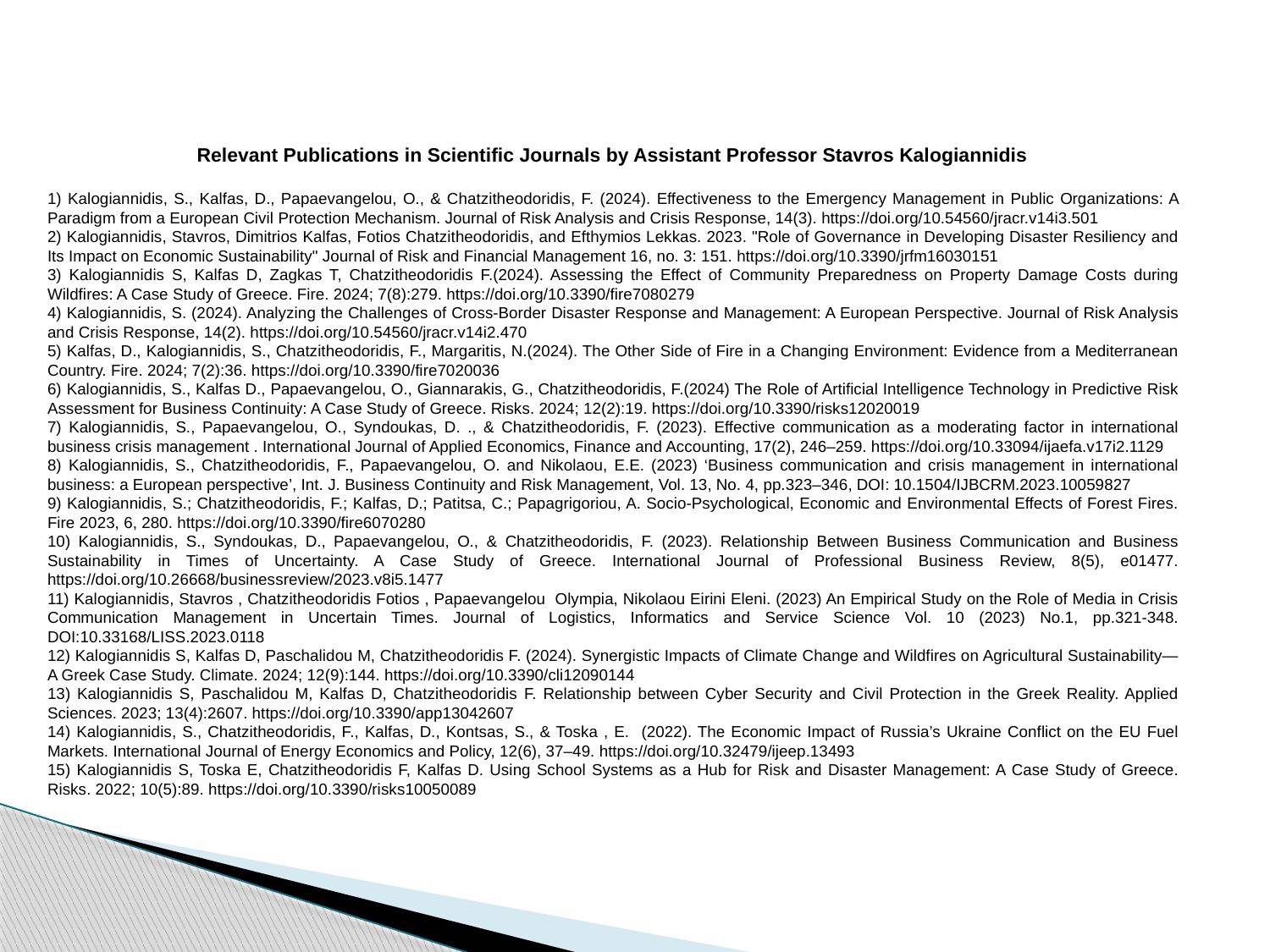

Relevant Publications in Scientific Journals by Assistant Professor Stavros Kalogiannidis

1) Kalogiannidis, S., Kalfas, D., Papaevangelou, O., & Chatzitheodoridis, F. (2024). Effectiveness to the Emergency Management in Public Organizations: A Paradigm from a European Civil Protection Mechanism. Journal of Risk Analysis and Crisis Response, 14(3). https://doi.org/10.54560/jracr.v14i3.501
2) Kalogiannidis, Stavros, Dimitrios Kalfas, Fotios Chatzitheodoridis, and Efthymios Lekkas. 2023. "Role of Governance in Developing Disaster Resiliency and Its Impact on Economic Sustainability" Journal of Risk and Financial Management 16, no. 3: 151. https://doi.org/10.3390/jrfm16030151
3) Kalogiannidis S, Kalfas D, Zagkas T, Chatzitheodoridis F.(2024). Assessing the Effect of Community Preparedness on Property Damage Costs during Wildfires: A Case Study of Greece. Fire. 2024; 7(8):279. https://doi.org/10.3390/fire7080279
4) Kalogiannidis, S. (2024). Analyzing the Challenges of Cross-Border Disaster Response and Management: A European Perspective. Journal of Risk Analysis and Crisis Response, 14(2). https://doi.org/10.54560/jracr.v14i2.470
5) Kalfas, D., Kalogiannidis, S., Chatzitheodoridis, F., Margaritis, N.(2024). The Other Side of Fire in a Changing Environment: Evidence from a Mediterranean Country. Fire. 2024; 7(2):36. https://doi.org/10.3390/fire7020036
6) Kalogiannidis, S., Kalfas D., Papaevangelou, O., Giannarakis, G., Chatzitheodoridis, F.(2024) The Role of Artificial Intelligence Technology in Predictive Risk Assessment for Business Continuity: A Case Study of Greece. Risks. 2024; 12(2):19. https://doi.org/10.3390/risks12020019
7) Kalogiannidis, S., Papaevangelou, O., Syndoukas, D. ., & Chatzitheodoridis, F. (2023). Effective communication as a moderating factor in international business crisis management . International Journal of Applied Economics, Finance and Accounting, 17(2), 246–259. https://doi.org/10.33094/ijaefa.v17i2.1129
8) Kalogiannidis, S., Chatzitheodoridis, F., Papaevangelou, O. and Nikolaou, E.E. (2023) ‘Business communication and crisis management in international business: a European perspective’, Int. J. Business Continuity and Risk Management, Vol. 13, No. 4, pp.323–346, DOI: 10.1504/IJBCRM.2023.10059827
9) Kalogiannidis, S.; Chatzitheodoridis, F.; Kalfas, D.; Patitsa, C.; Papagrigoriou, A. Socio-Psychological, Economic and Environmental Effects of Forest Fires. Fire 2023, 6, 280. https://doi.org/10.3390/ﬁre6070280
10) Kalogiannidis, S., Syndoukas, D., Papaevangelou, O., & Chatzitheodoridis, F. (2023). Relationship Between Business Communication and Business Sustainability in Times of Uncertainty. A Case Study of Greece. International Journal of Professional Business Review, 8(5), e01477. https://doi.org/10.26668/businessreview/2023.v8i5.1477
11) Kalogiannidis, Stavros , Chatzitheodoridis Fotios , Papaevangelou  Olympia, Nikolaou Eirini Eleni. (2023) An Empirical Study on the Role of Media in Crisis Communication Management in Uncertain Times. Journal of Logistics, Informatics and Service Science Vol. 10 (2023) No.1, pp.321-348. DOI:10.33168/LISS.2023.0118
12) Kalogiannidis S, Kalfas D, Paschalidou M, Chatzitheodoridis F. (2024). Synergistic Impacts of Climate Change and Wildfires on Agricultural Sustainability—A Greek Case Study. Climate. 2024; 12(9):144. https://doi.org/10.3390/cli12090144
13) Kalogiannidis S, Paschalidou M, Kalfas D, Chatzitheodoridis F. Relationship between Cyber Security and Civil Protection in the Greek Reality. Applied Sciences. 2023; 13(4):2607. https://doi.org/10.3390/app13042607
14) Kalogiannidis, S., Chatzitheodoridis, F., Kalfas, D., Kontsas, S., & Toska , E.  (2022). The Economic Impact of Russia’s Ukraine Conflict on the EU Fuel Markets. International Journal of Energy Economics and Policy, 12(6), 37–49. https://doi.org/10.32479/ijeep.13493
15) Kalogiannidis S, Toska E, Chatzitheodoridis F, Kalfas D. Using School Systems as a Hub for Risk and Disaster Management: A Case Study of Greece. Risks. 2022; 10(5):89. https://doi.org/10.3390/risks10050089